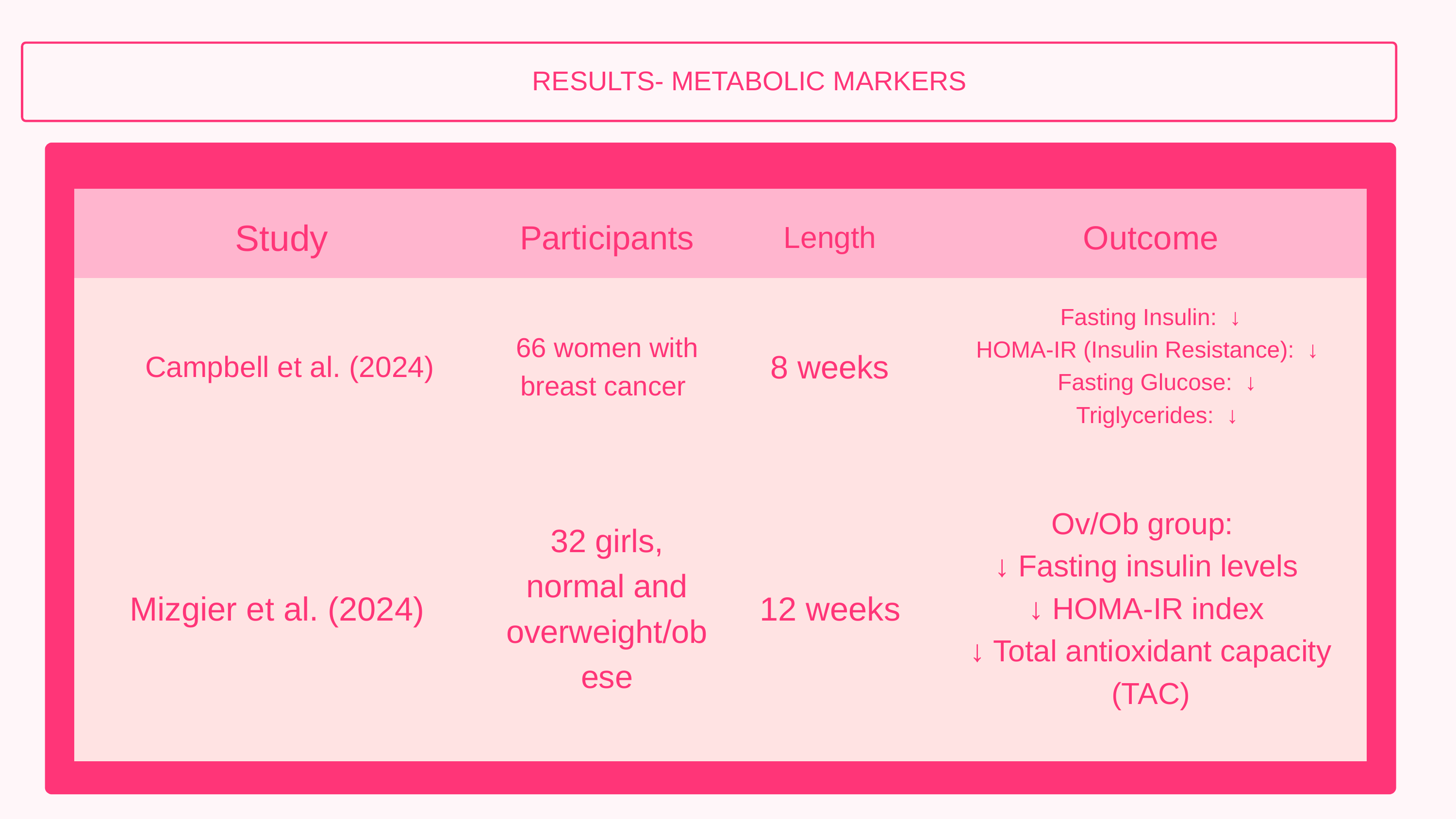

RESULTS- METABOLIC MARKERS

| Study | Participants | Length | Outcome |
| --- | --- | --- | --- |
| Campbell et al. (2024) | 66 women with breast cancer | 8 weeks | Fasting Insulin: ↓ HOMA-IR (Insulin Resistance): ↓ Fasting Glucose: ↓ Triglycerides: ↓ |
| Mizgier et al. (2024) | 32 girls, normal and overweight/obese | 12 weeks | Ov/Ob group: ↓ Fasting insulin levels ↓ HOMA-IR index ↓ Total antioxidant capacity (TAC) |